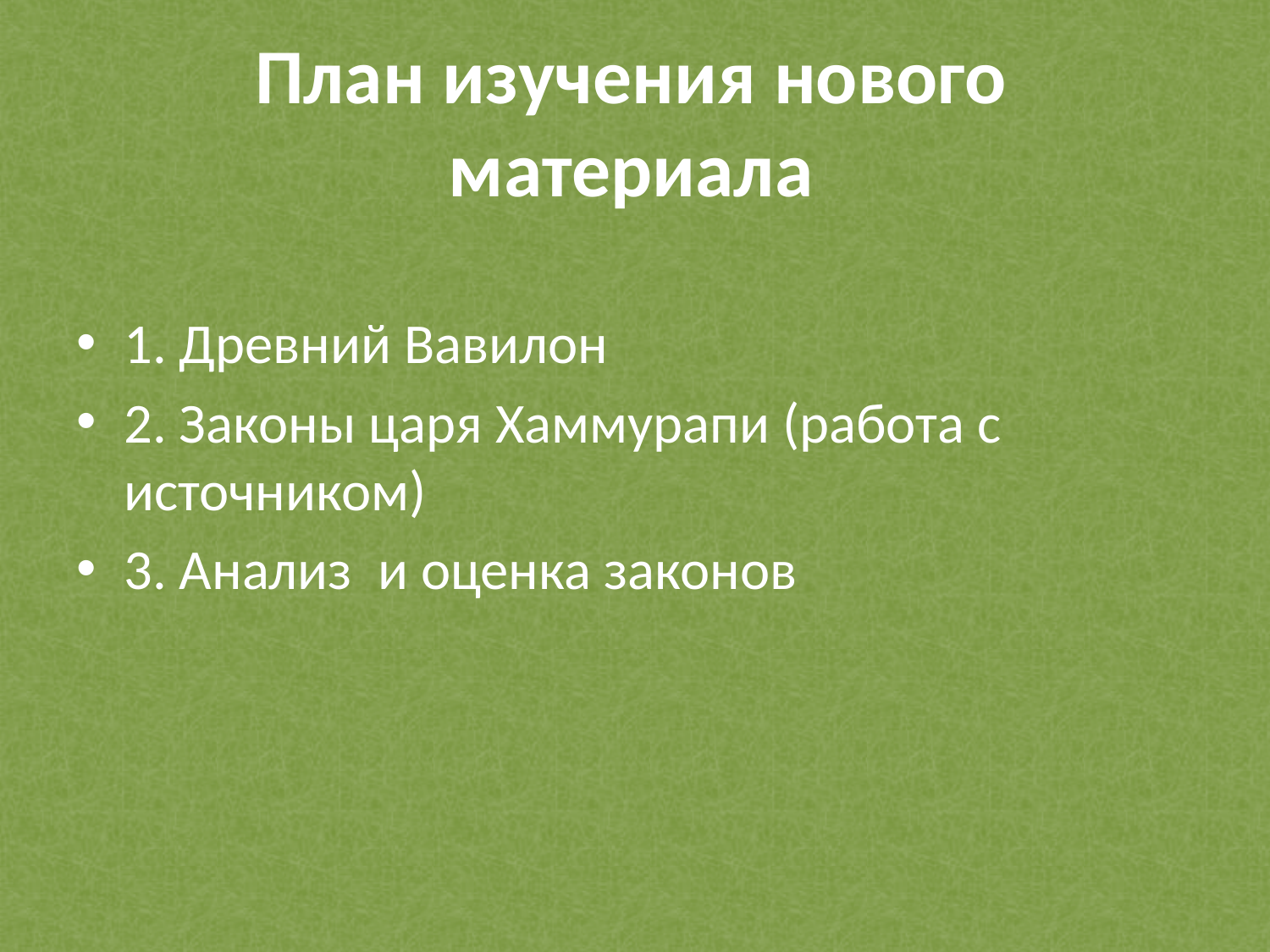

# План изучения нового материала

1. Древний Вавилон
2. Законы царя Хаммурапи (работа с источником)
3. Анализ  и оценка законов